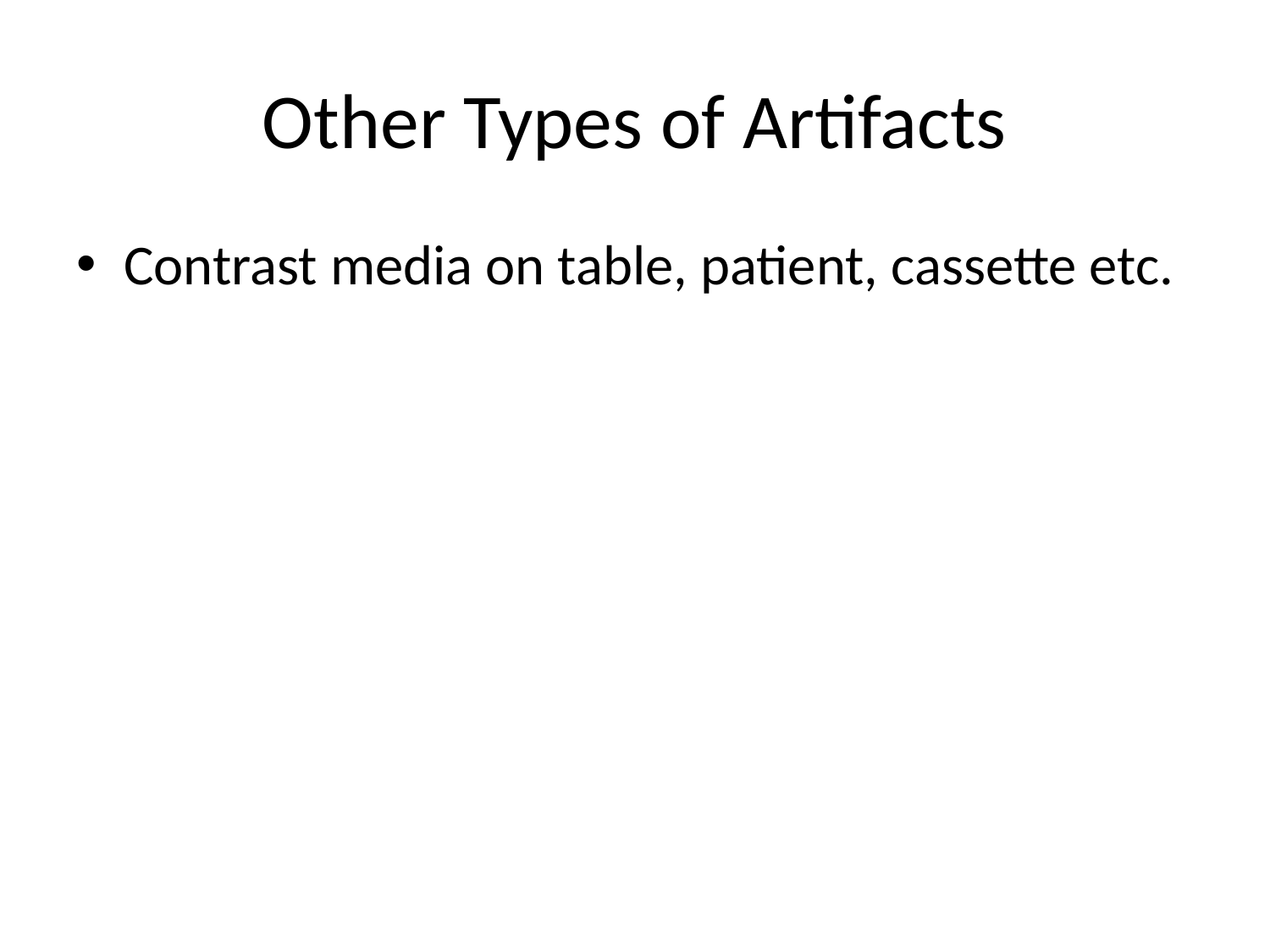

# Other Types of Artifacts
Contrast media on table, patient, cassette etc.